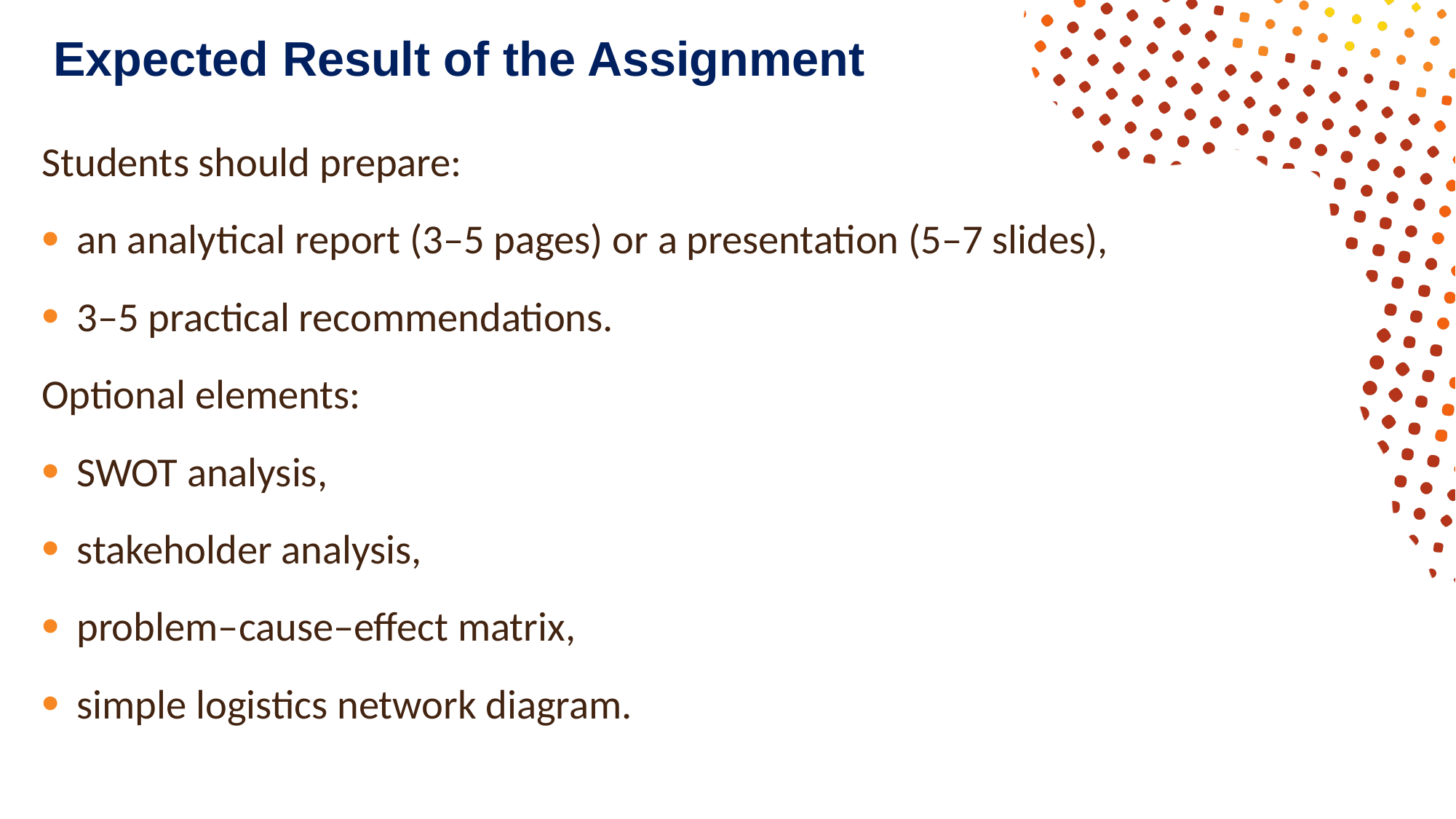

# Expected Result of the Assignment
Students should prepare:
an analytical report (3–5 pages) or a presentation (5–7 slides),
3–5 practical recommendations.
Optional elements:
SWOT analysis,
stakeholder analysis,
problem–cause–effect matrix,
simple logistics network diagram.